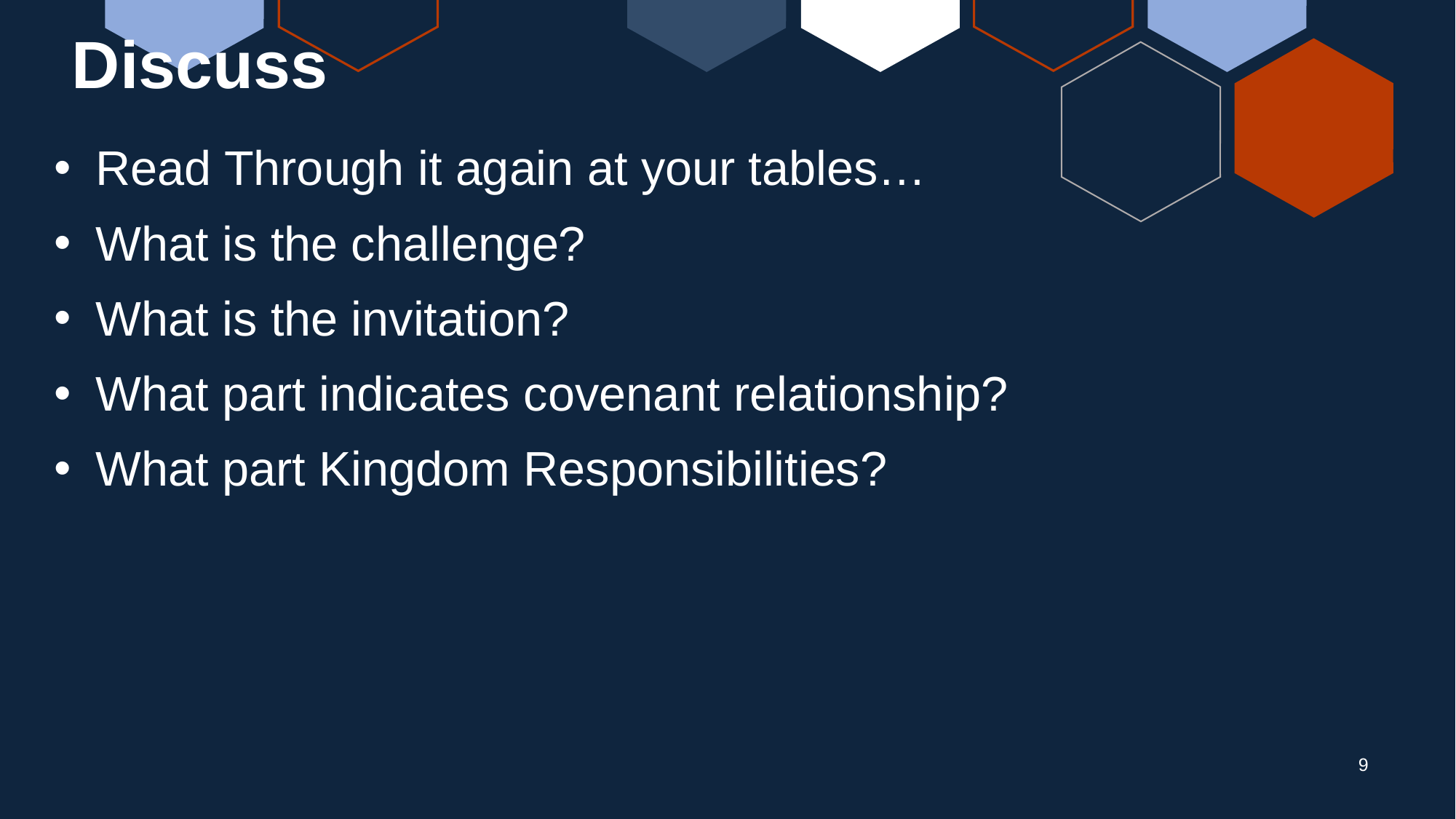

# Discuss
Read Through it again at your tables…
What is the challenge?
What is the invitation?
What part indicates covenant relationship?
What part Kingdom Responsibilities?

9